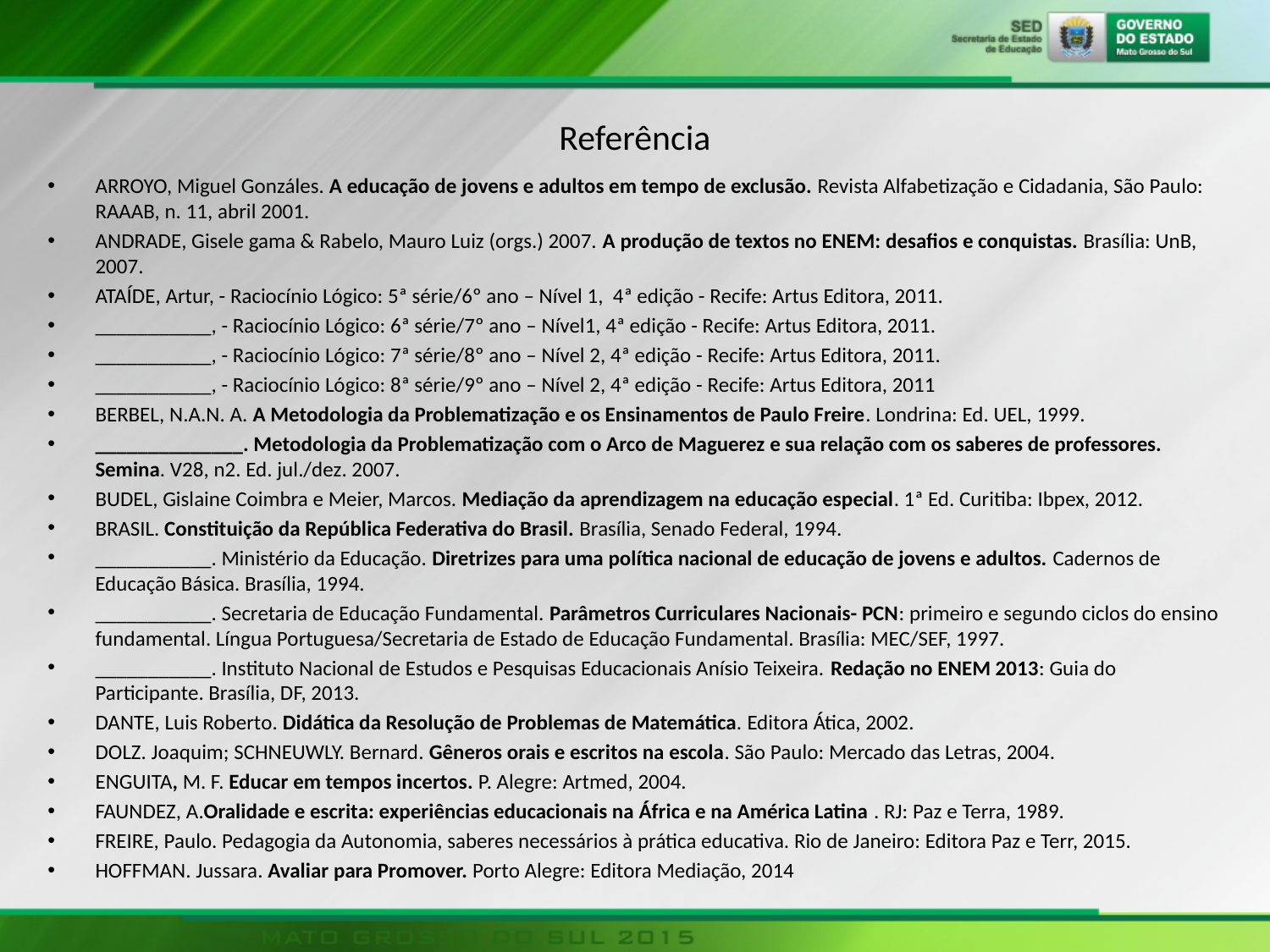

# Referência
ARROYO, Miguel Gonzáles. A educação de jovens e adultos em tempo de exclusão. Revista Alfabetização e Cidadania, São Paulo: RAAAB, n. 11, abril 2001.
ANDRADE, Gisele gama & Rabelo, Mauro Luiz (orgs.) 2007. A produção de textos no ENEM: desafios e conquistas. Brasília: UnB, 2007.
ATAÍDE, Artur, - Raciocínio Lógico: 5ª série/6º ano – Nível 1,  4ª edição - Recife: Artus Editora, 2011.
___________, - Raciocínio Lógico: 6ª série/7º ano – Nível1, 4ª edição - Recife: Artus Editora, 2011.
___________, - Raciocínio Lógico: 7ª série/8º ano – Nível 2, 4ª edição - Recife: Artus Editora, 2011.
___________, - Raciocínio Lógico: 8ª série/9º ano – Nível 2, 4ª edição - Recife: Artus Editora, 2011
BERBEL, N.A.N. A. A Metodologia da Problematização e os Ensinamentos de Paulo Freire. Londrina: Ed. UEL, 1999.
______________. Metodologia da Problematização com o Arco de Maguerez e sua relação com os saberes de professores. Semina. V28, n2. Ed. jul./dez. 2007.
BUDEL, Gislaine Coimbra e Meier, Marcos. Mediação da aprendizagem na educação especial. 1ª Ed. Curitiba: Ibpex, 2012.
BRASIL. Constituição da República Federativa do Brasil. Brasília, Senado Federal, 1994.
___________. Ministério da Educação. Diretrizes para uma política nacional de educação de jovens e adultos. Cadernos de Educação Básica. Brasília, 1994.
___________. Secretaria de Educação Fundamental. Parâmetros Curriculares Nacionais- PCN: primeiro e segundo ciclos do ensino fundamental. Língua Portuguesa/Secretaria de Estado de Educação Fundamental. Brasília: MEC/SEF, 1997.
___________. Instituto Nacional de Estudos e Pesquisas Educacionais Anísio Teixeira. Redação no ENEM 2013: Guia do Participante. Brasília, DF, 2013.
DANTE, Luis Roberto. Didática da Resolução de Problemas de Matemática. Editora Ática, 2002.
DOLZ. Joaquim; SCHNEUWLY. Bernard. Gêneros orais e escritos na escola. São Paulo: Mercado das Letras, 2004.
ENGUITA, M. F. Educar em tempos incertos. P. Alegre: Artmed, 2004.
FAUNDEZ, A.Oralidade e escrita: experiências educacionais na África e na América Latina . RJ: Paz e Terra, 1989.
FREIRE, Paulo. Pedagogia da Autonomia, saberes necessários à prática educativa. Rio de Janeiro: Editora Paz e Terr, 2015.
HOFFMAN. Jussara. Avaliar para Promover. Porto Alegre: Editora Mediação, 2014